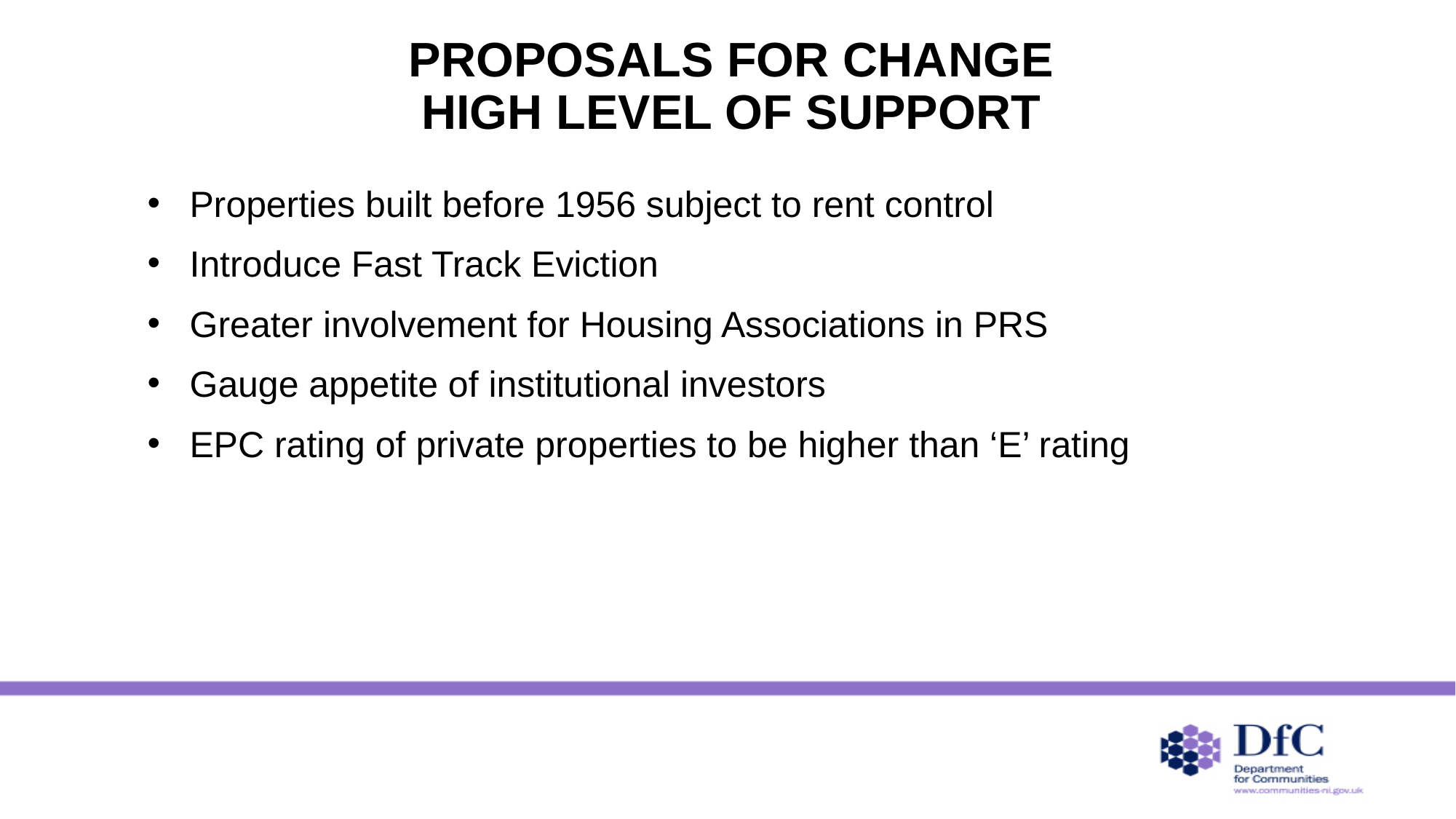

# PROPOSALS FOR CHANGE HIGH LEVEL OF SUPPORT
Properties built before 1956 subject to rent control
Introduce Fast Track Eviction
Greater involvement for Housing Associations in PRS
Gauge appetite of institutional investors
EPC rating of private properties to be higher than ‘E’ rating